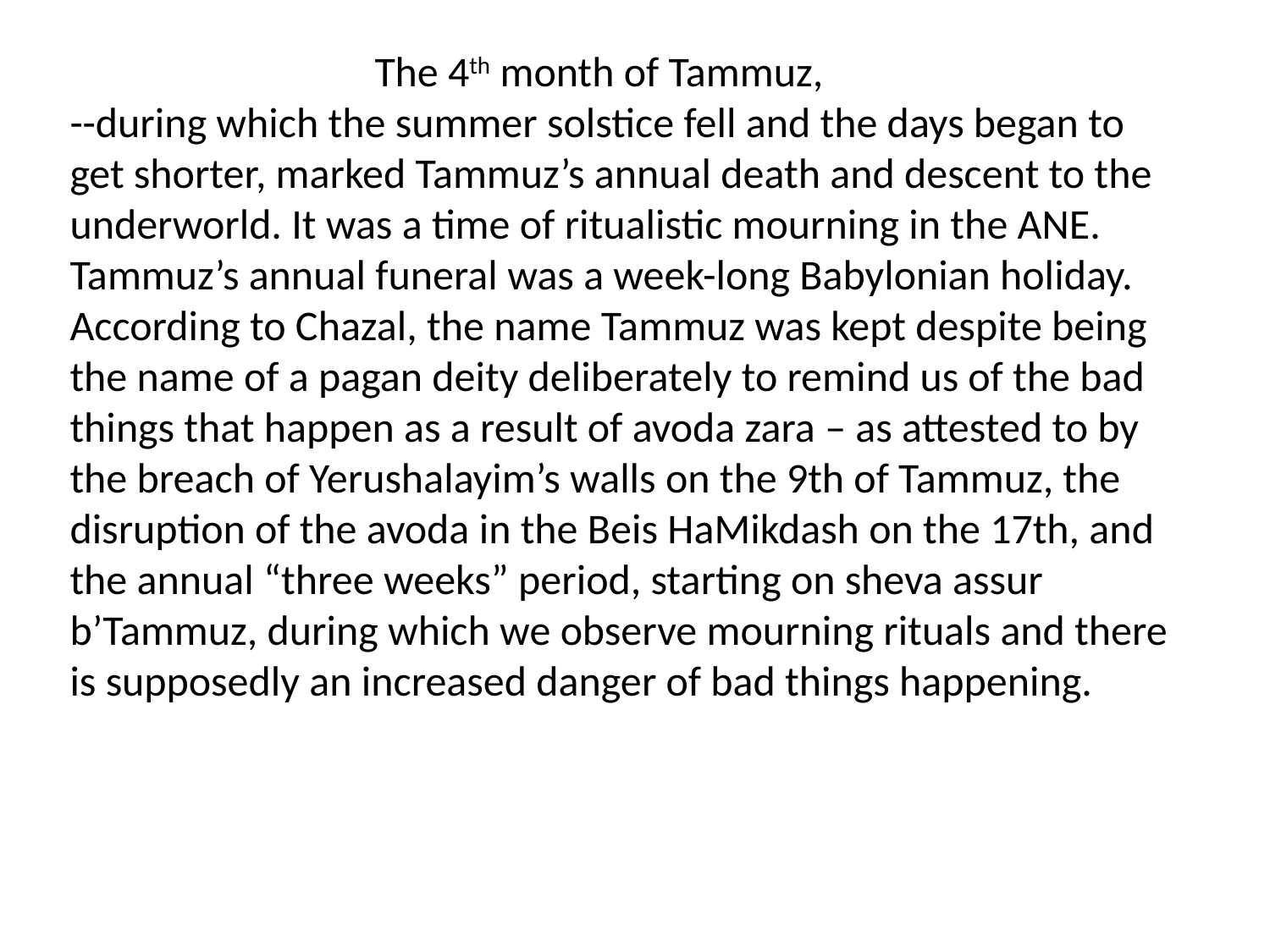

The 4th month of Tammuz,
--during which the summer solstice fell and the days began to get shorter, marked Tammuz’s annual death and descent to the underworld. It was a time of ritualistic mourning in the ANE. Tammuz’s annual funeral was a week-long Babylonian holiday. According to Chazal, the name Tammuz was kept despite being the name of a pagan deity deliberately to remind us of the bad things that happen as a result of avoda zara – as attested to by the breach of Yerushalayim’s walls on the 9th of Tammuz, the disruption of the avoda in the Beis HaMikdash on the 17th, and the annual “three weeks” period, starting on sheva assur b’Tammuz, during which we observe mourning rituals and there is supposedly an increased danger of bad things happening.